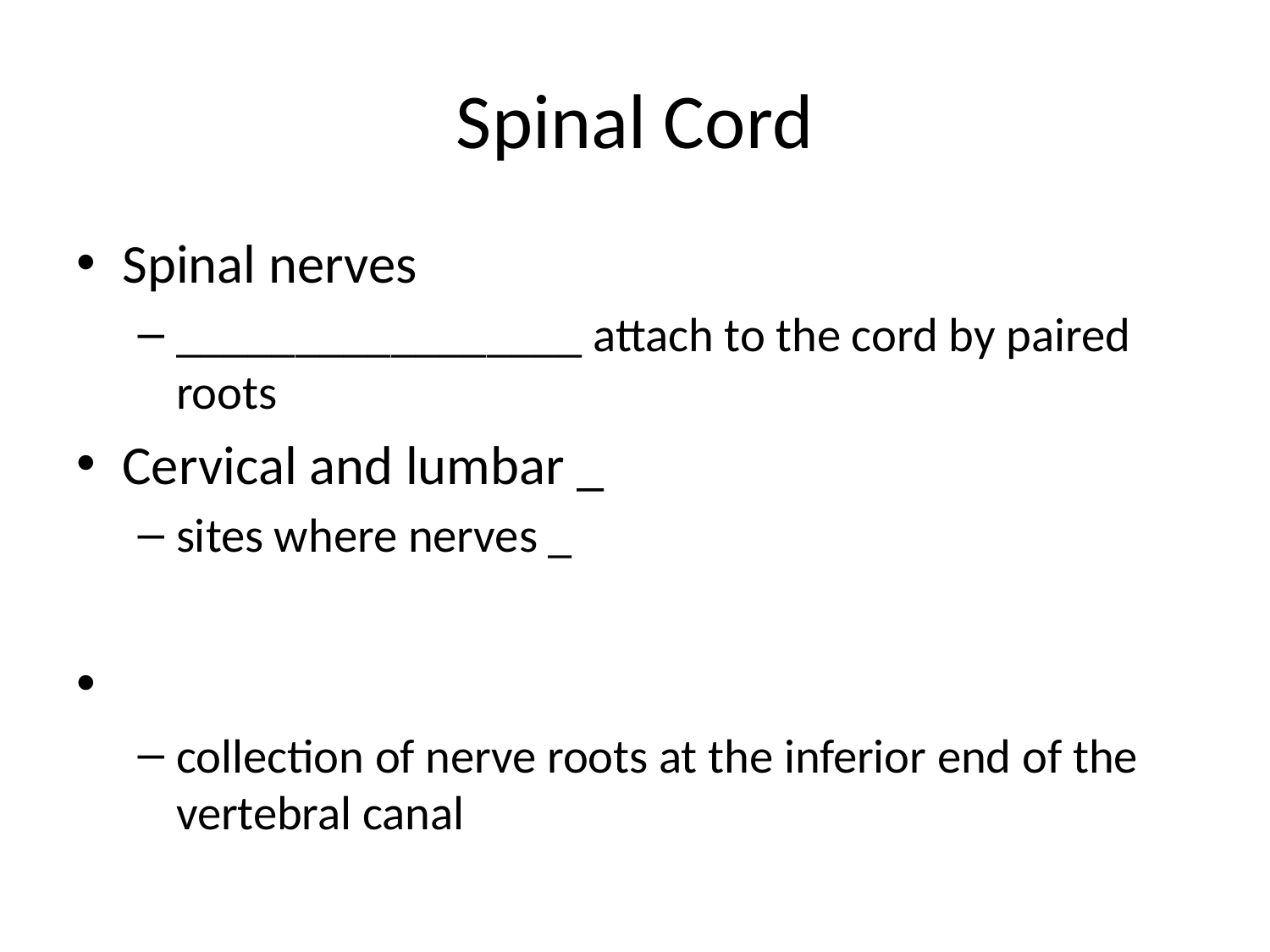

# Spinal Cord
Spinal nerves
_________________ attach to the cord by paired roots
Cervical and lumbar _
sites where nerves _

collection of nerve roots at the inferior end of the vertebral canal